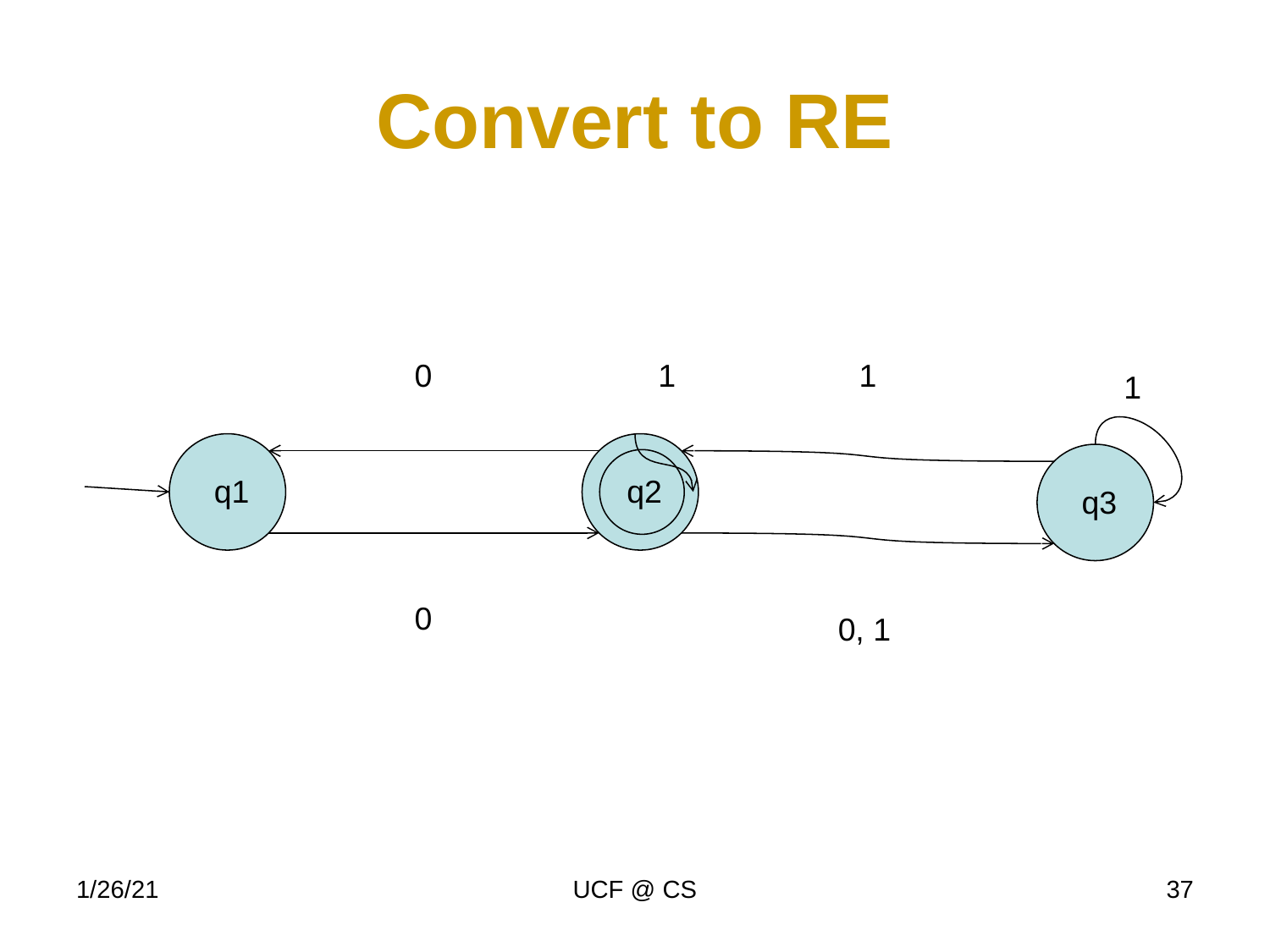

# Convert to RE
0
1
1
1

q1
q2
q3
0
0, 1
1/26/21
UCF @ CS
37